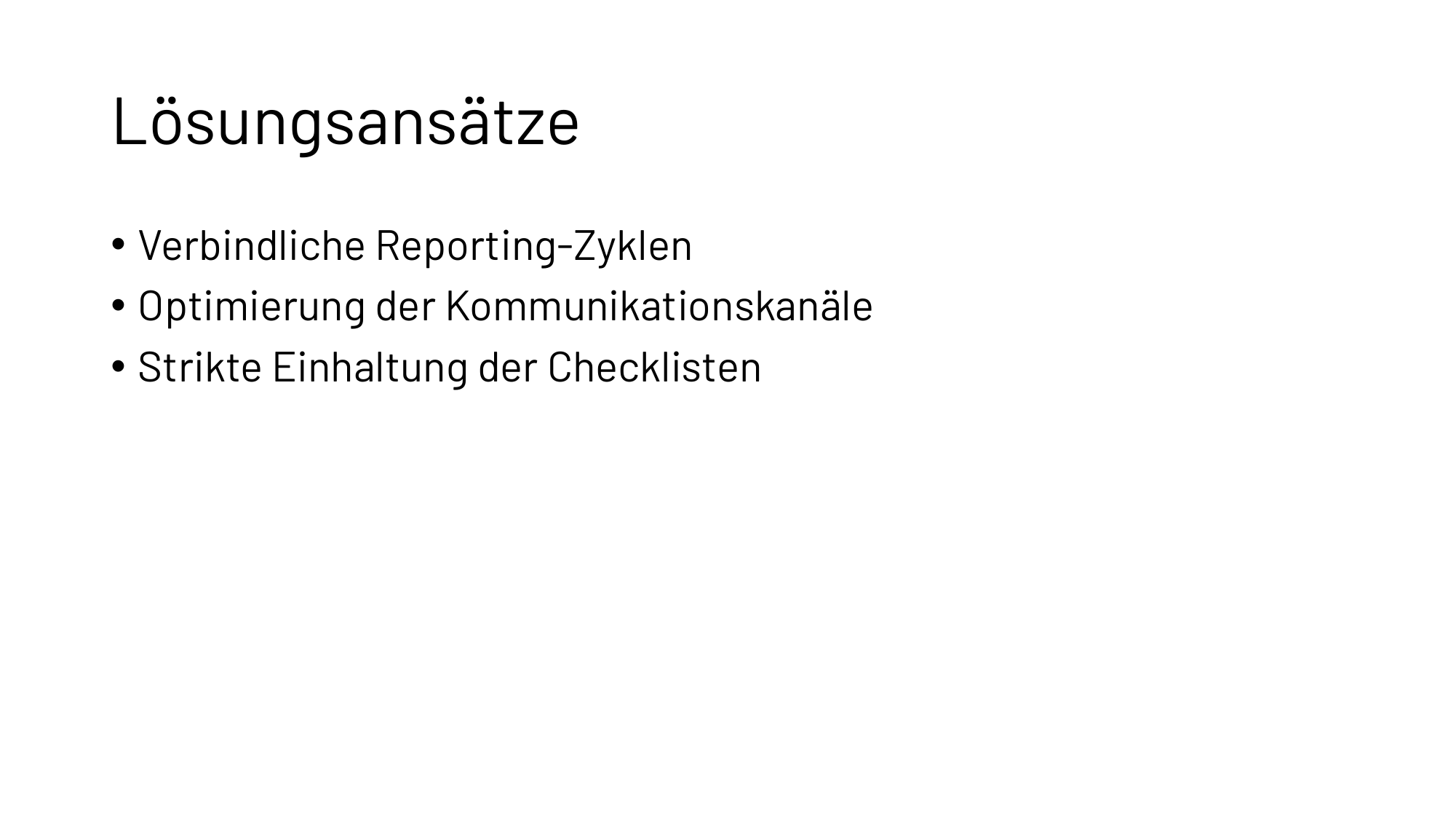

# Lösungsansätze
Verbindliche Reporting-Zyklen
Optimierung der Kommunikationskanäle
Strikte Einhaltung der Checklisten